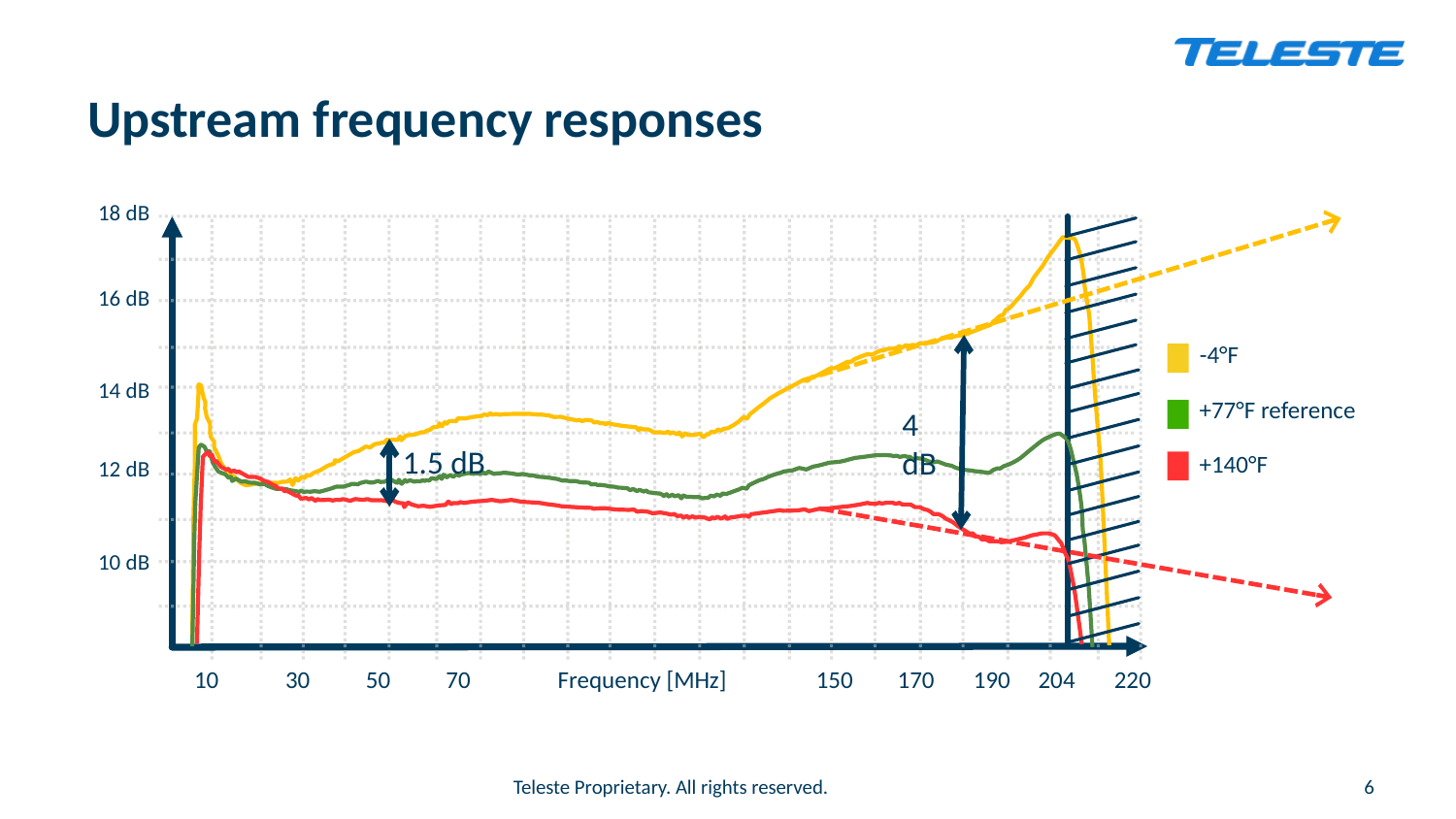

# Upstream frequency responses
18 dB

16 dB
-4°F

14 dB
+77°F reference
4 dB

1.5 dB
+140°F
12 dB

10 dB
10            30          50          70
Frequency [MHz]
150        170       190     204       220
6